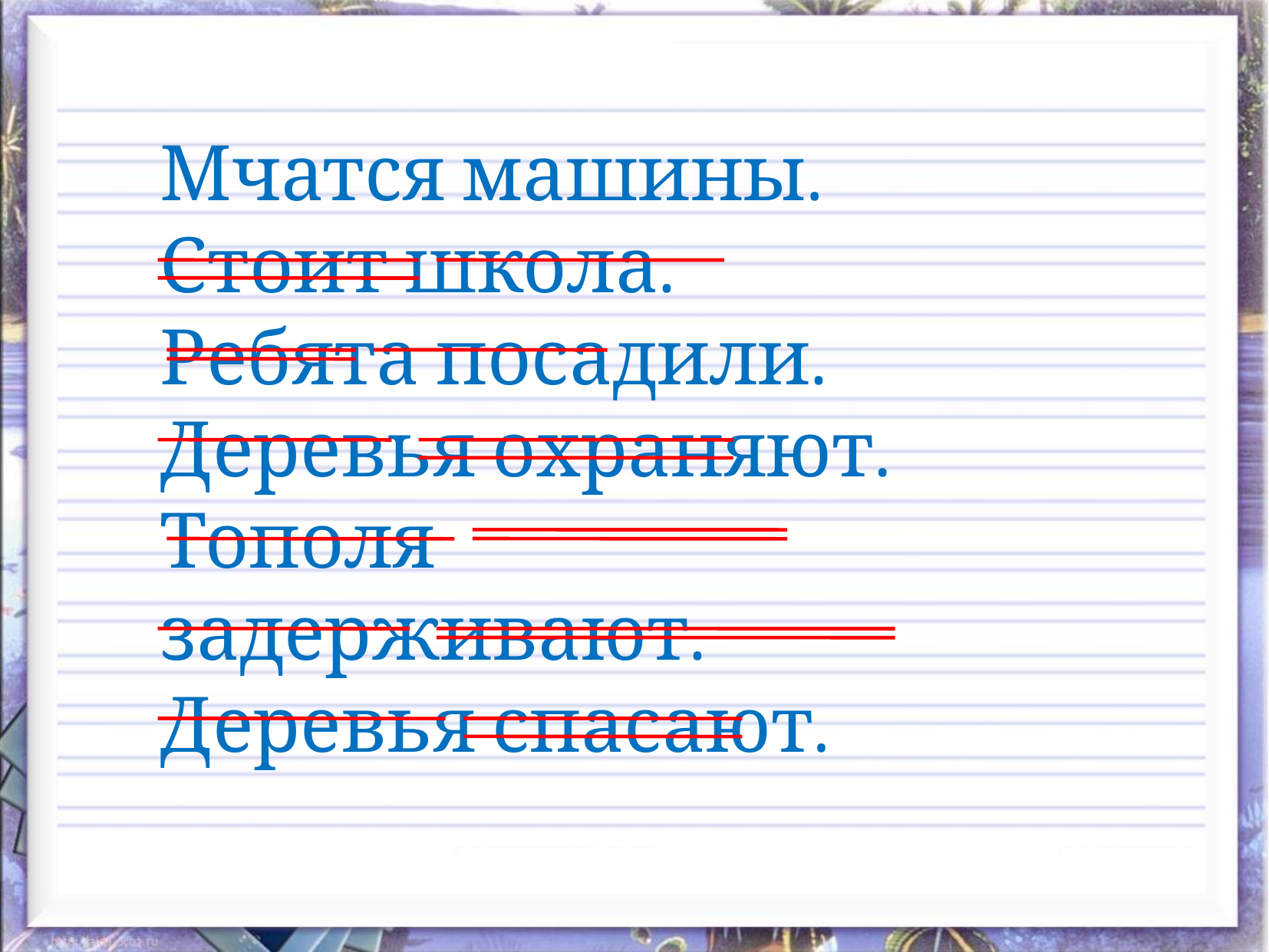

Мчатся машины. Стоит школа.
Ребята посадили. Деревья охраняют. Тополя задерживают. Деревья спасают.